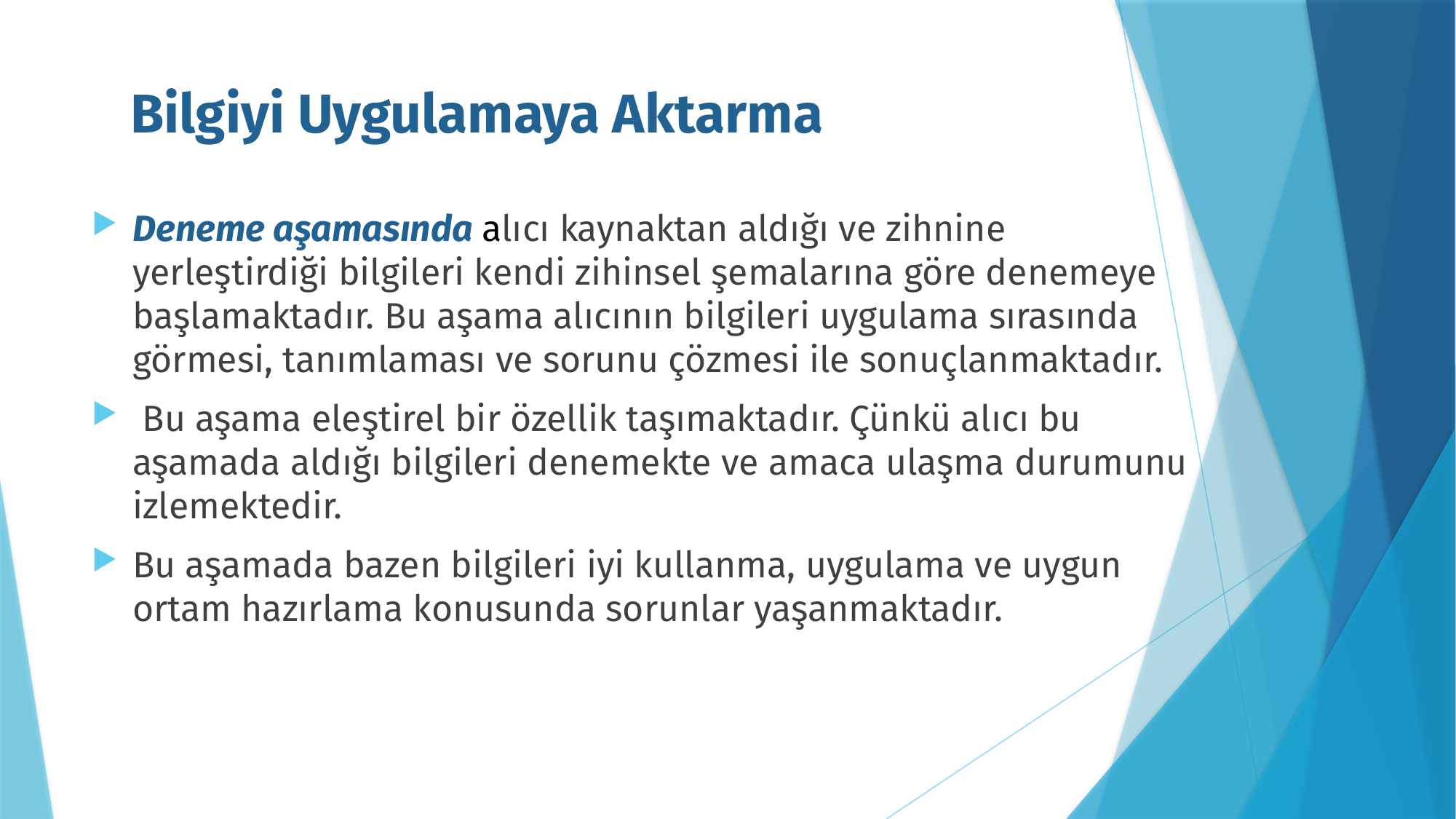

# Bilgiyi Uygulamaya Aktarma
Deneme aşamasında alıcı kaynaktan aldığı ve zihnine yerleştirdiği bilgileri kendi zihinsel şemalarına göre denemeye başlamaktadır. Bu aşama alıcının bilgileri uygulama sırasında görmesi, tanımlaması ve sorunu çözmesi ile sonuçlanmaktadır.
 Bu aşama eleştirel bir özellik taşımaktadır. Çünkü alıcı bu aşamada aldığı bilgileri denemekte ve amaca ulaşma durumunu izlemektedir.
Bu aşamada bazen bilgileri iyi kullanma, uygulama ve uygun ortam hazırlama konusunda sorunlar yaşanmaktadır.